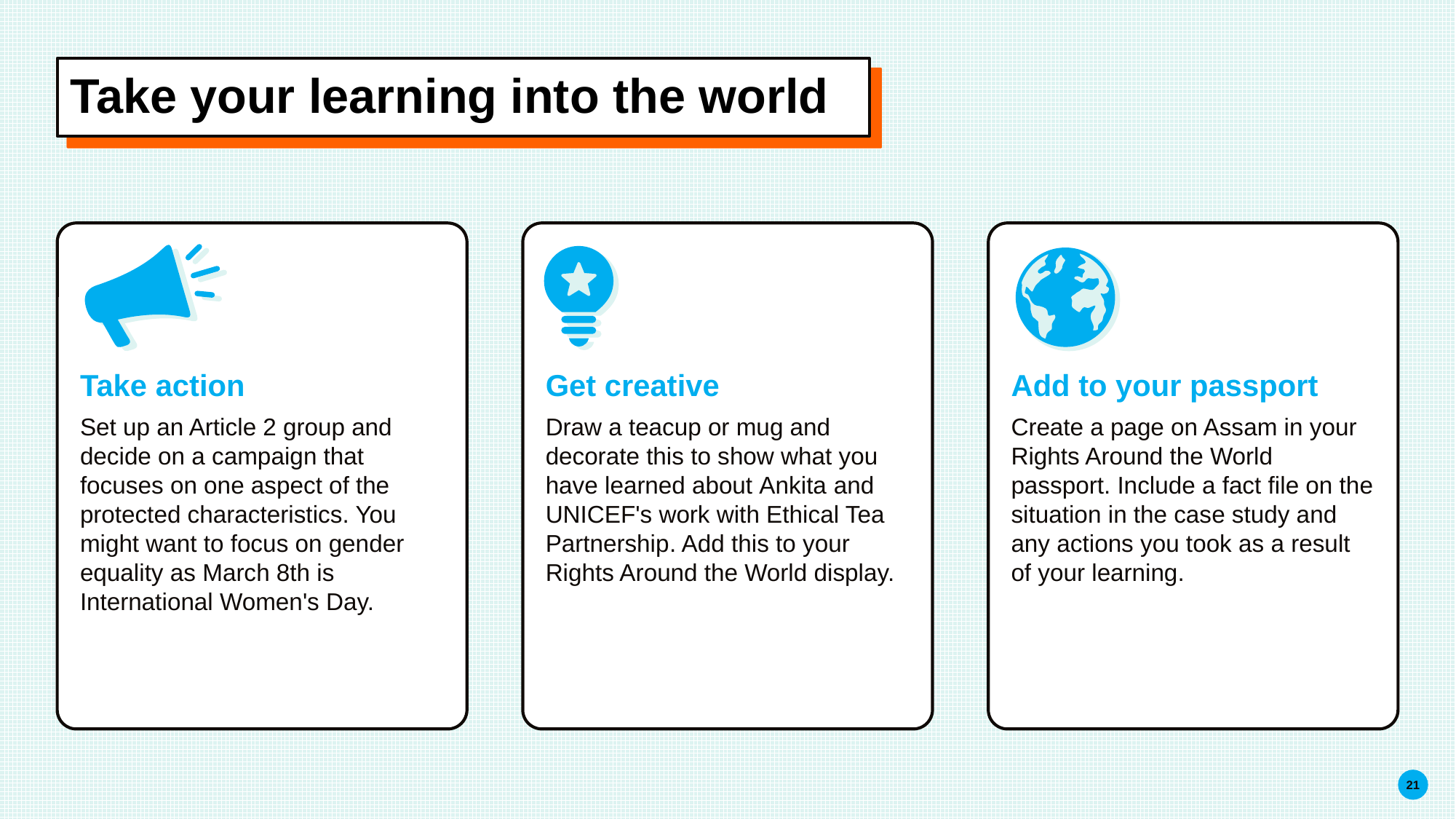

# Take your learning into the world
Take action
Set up an Article 2 group and decide on a campaign that focuses on one aspect of the protected characteristics. You might want to focus on gender equality as March 8th is International Women's Day.

Get creative
Draw a teacup or mug and decorate this to show what you have learned about Ankita and UNICEF's work with Ethical Tea Partnership. Add this to your Rights Around the World display.

Add to your passport
Create a page on Assam in your Rights Around the World passport. Include a fact file on the situation in the case study and any actions you took as a result of your learning.

21